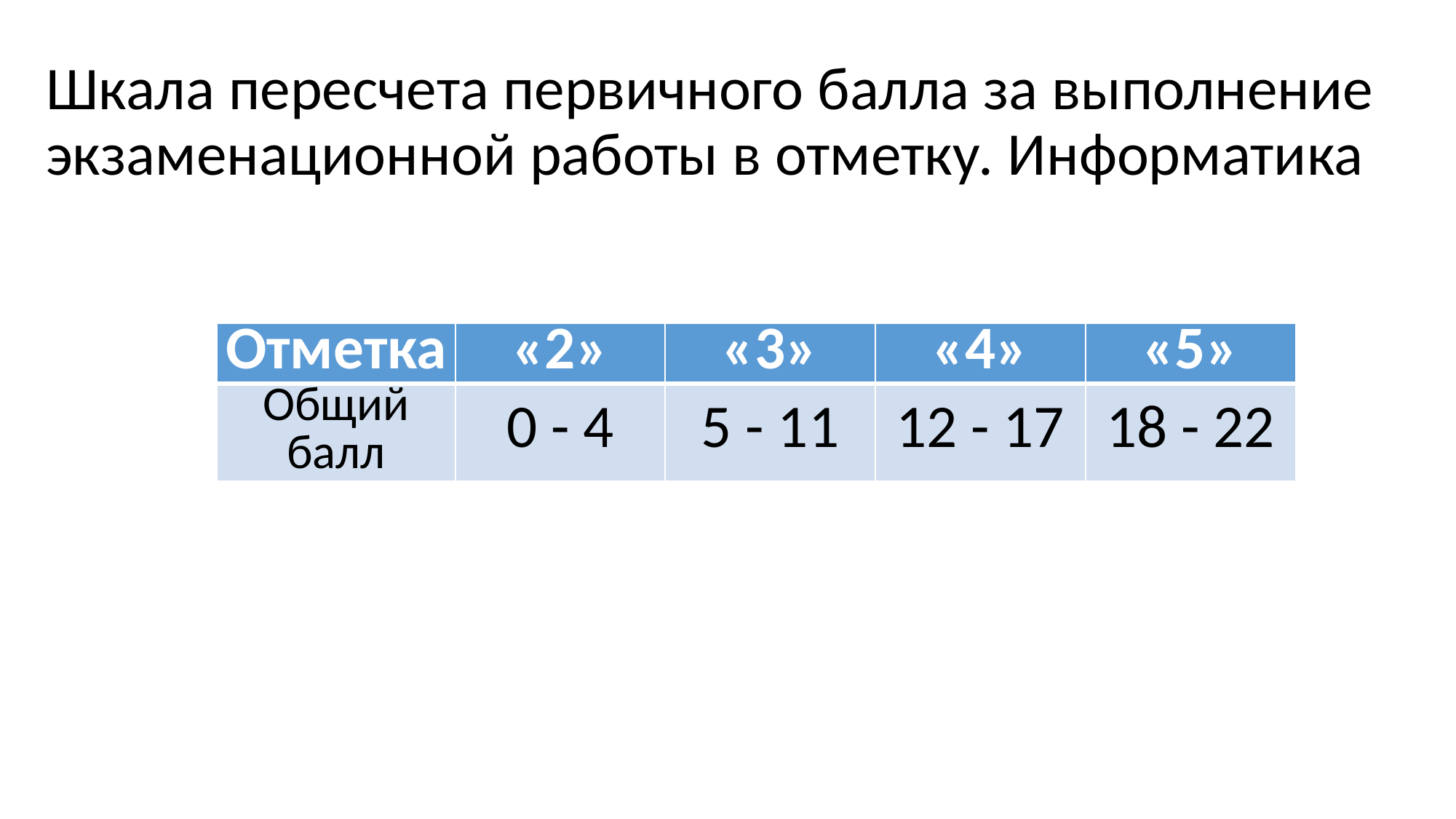

# Шкала пересчета первичного балла за выполнение экзаменационной работы в отметку. Информатика

| Отметка | «2» | «3» | «4» | «5» |
| --- | --- | --- | --- | --- |
| Общий балл | 0 - 4 | 5 - 11 | 12 - 17 | 18 - 22 |